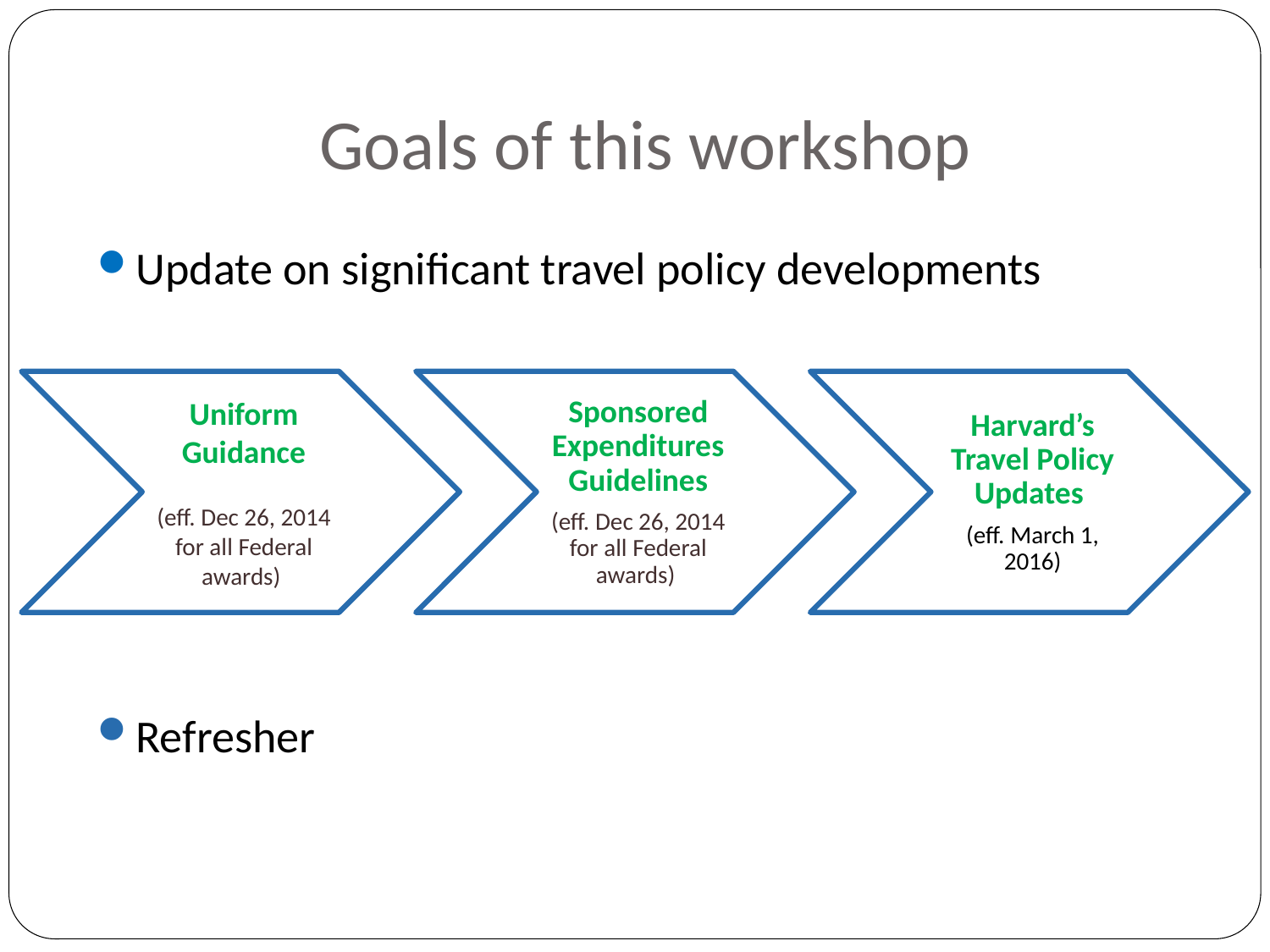

# Goals of this workshop
Update on significant travel policy developments

Refresher
Uniform Guidance

(eff. Dec 26, 2014 for all Federal awards)
Sponsored Expenditures Guidelines
(eff. Dec 26, 2014 for all Federal awards)
Harvard’s Travel Policy Updates
(eff. March 1, 2016)